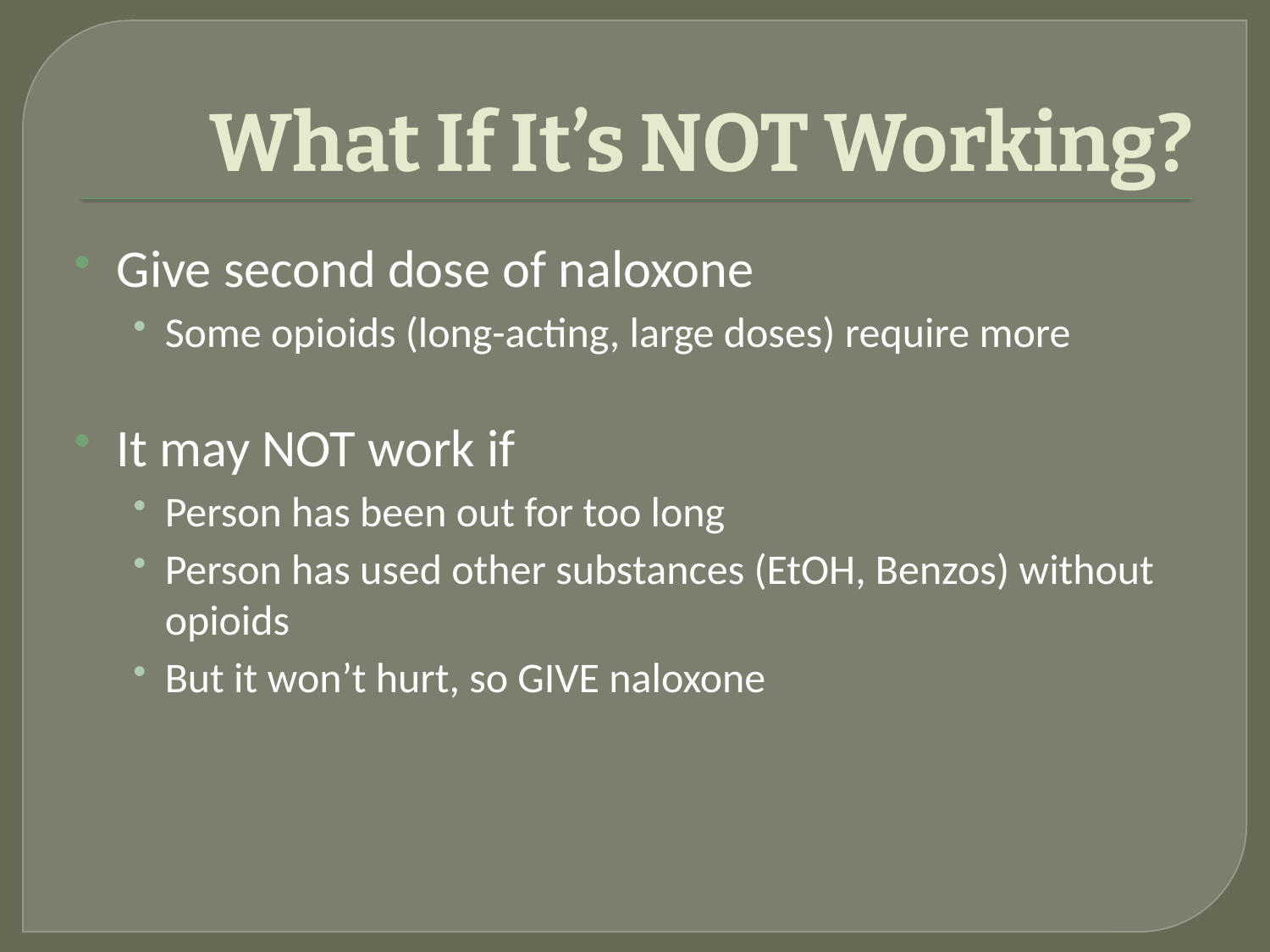

# What If It’s NOT Working?
Give second dose of naloxone
Some opioids (long-acting, large doses) require more

It may NOT work if
Person has been out for too long
Person has used other substances (EtOH, Benzos) without opioids
But it won’t hurt, so GIVE naloxone